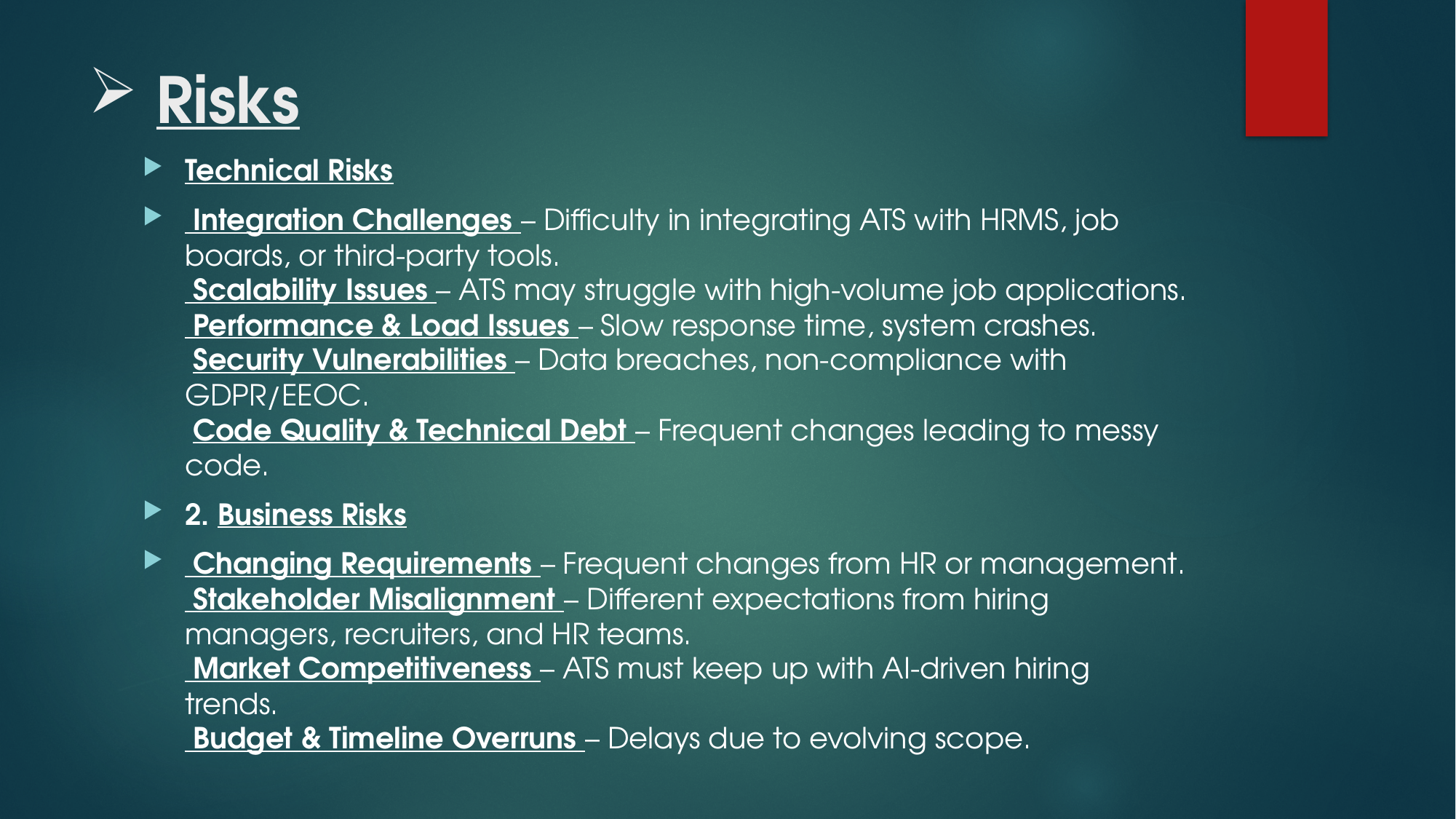

# Risks
Technical Risks
 Integration Challenges – Difficulty in integrating ATS with HRMS, job boards, or third-party tools.
 Scalability Issues – ATS may struggle with high-volume job applications.
 Performance & Load Issues – Slow response time, system crashes.
 Security Vulnerabilities – Data breaches, non-compliance with GDPR/EEOC.
 Code Quality & Technical Debt – Frequent changes leading to messy code.
2. Business Risks
 Changing Requirements – Frequent changes from HR or management.
 Stakeholder Misalignment – Different expectations from hiring managers, recruiters, and HR teams.
 Market Competitiveness – ATS must keep up with AI-driven hiring trends.
 Budget & Timeline Overruns – Delays due to evolving scope.